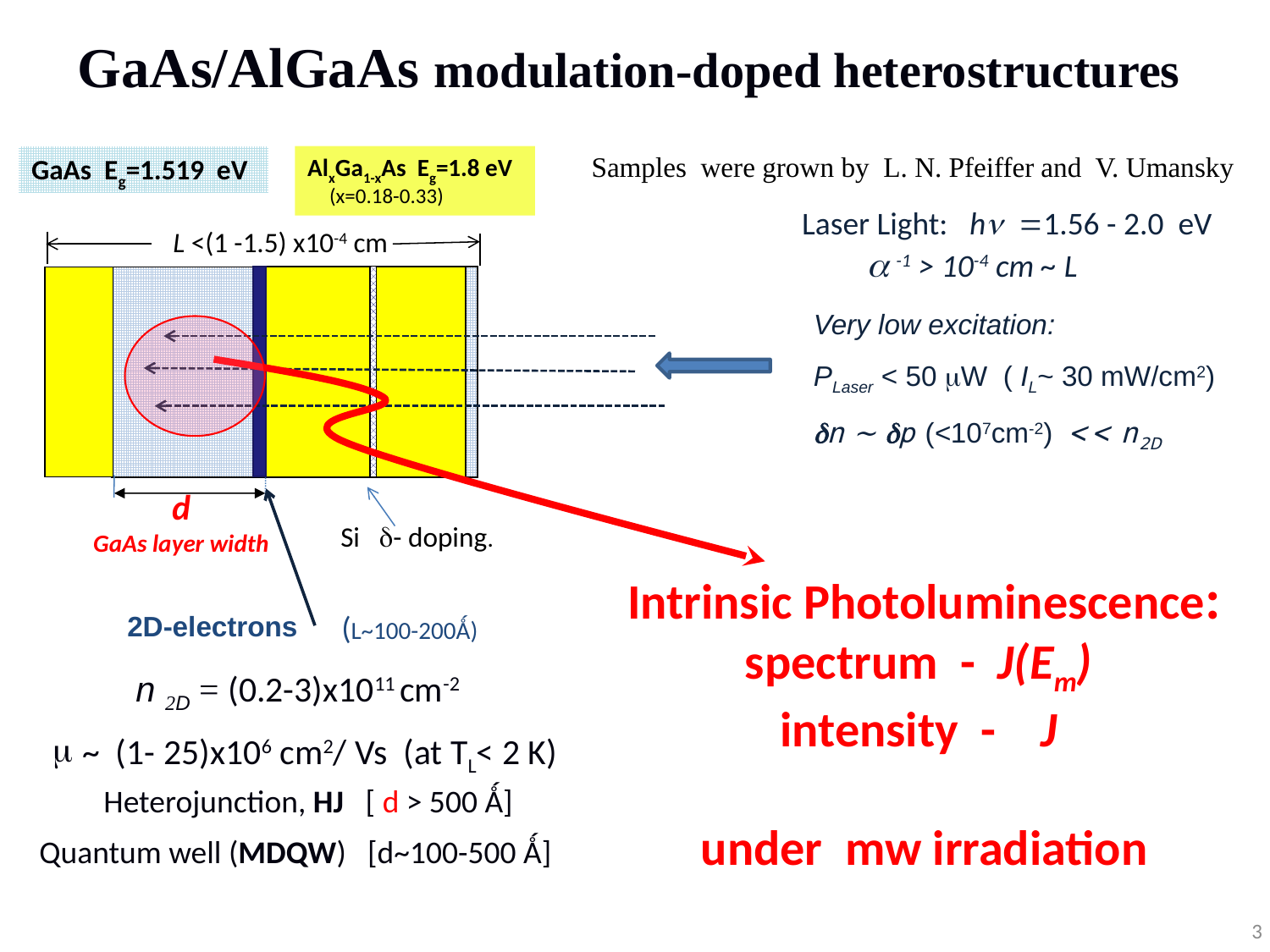

GaAs/AlGaAs modulation-doped heterostructures
Samples  were grown by  L. N. Pfeiffer and  V. Umansky
GaAs  Eg=1.519  eV
AlxGa1-xAs  Eg=1.8 eV
    (x=0.18-0.33)

d
GaAs layer width

Laser Light:   hν =1.56 - 2.0  eV
         α -1 > 10-4 cm ~ L
Very low excitation:
PLaser < 50 μW  ( IL~ 30 mW/cm2)
δn ~ δp (<107cm-2) << n2D

L <(1 -1.5) x10-4 cm

 Si   δ- doping.
Intrinsic Photoluminescence:
spectrum  -  J(Em)
intensity  -    J

under  mw irradiation
2D-electrons
(L~100-200Ǻ)
n 2D = (0.2-3)x1011 cm-2
~  (1- 25)x106 cm2/ Vs  (at TL< 2 K)

     Heterojunction, HJ   [ d > 500 Ǻ]
   Quantum well (MDQW)   [d~100-500 Ǻ]
3